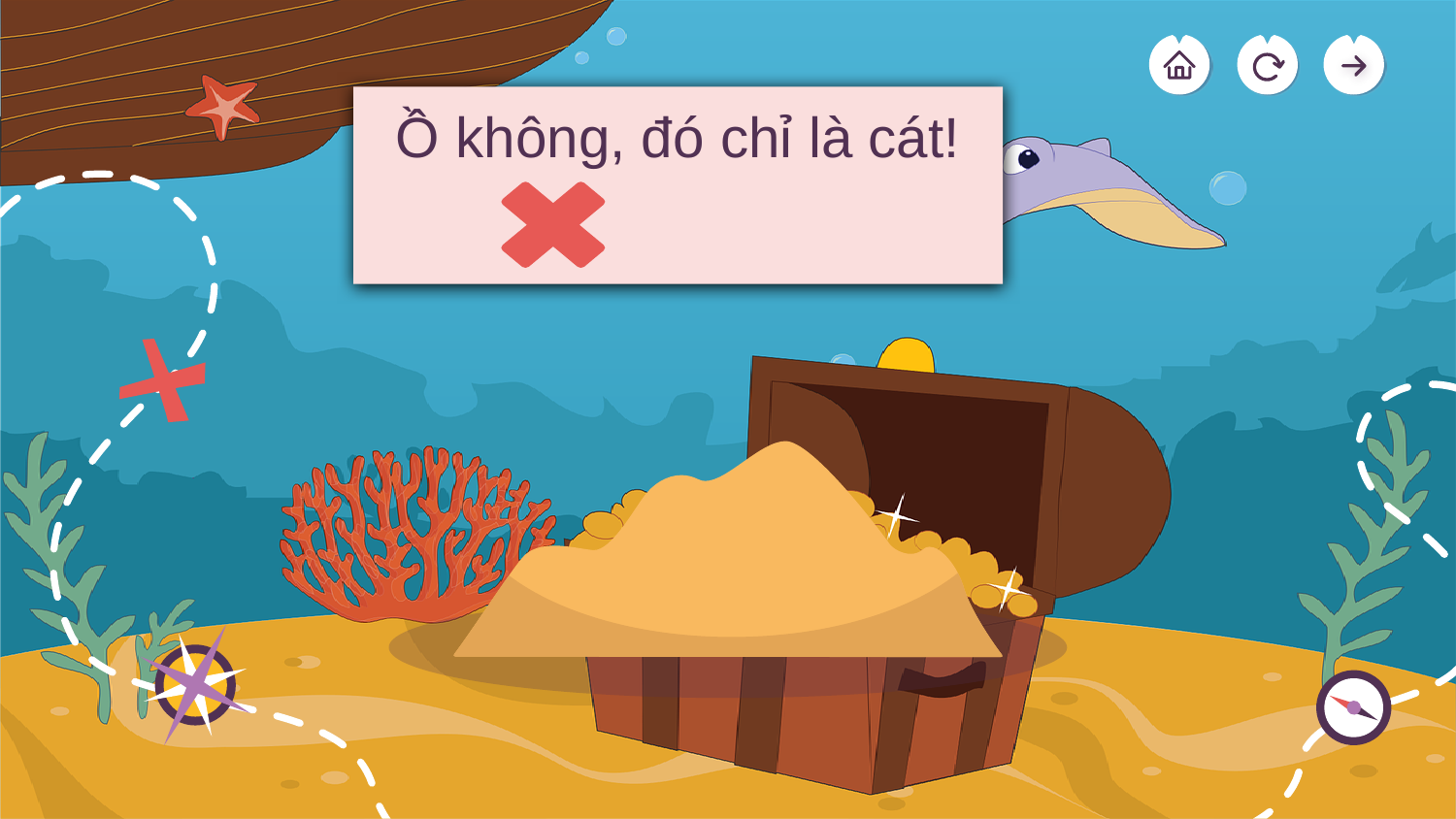

# Ồ không, đó chỉ là cát!